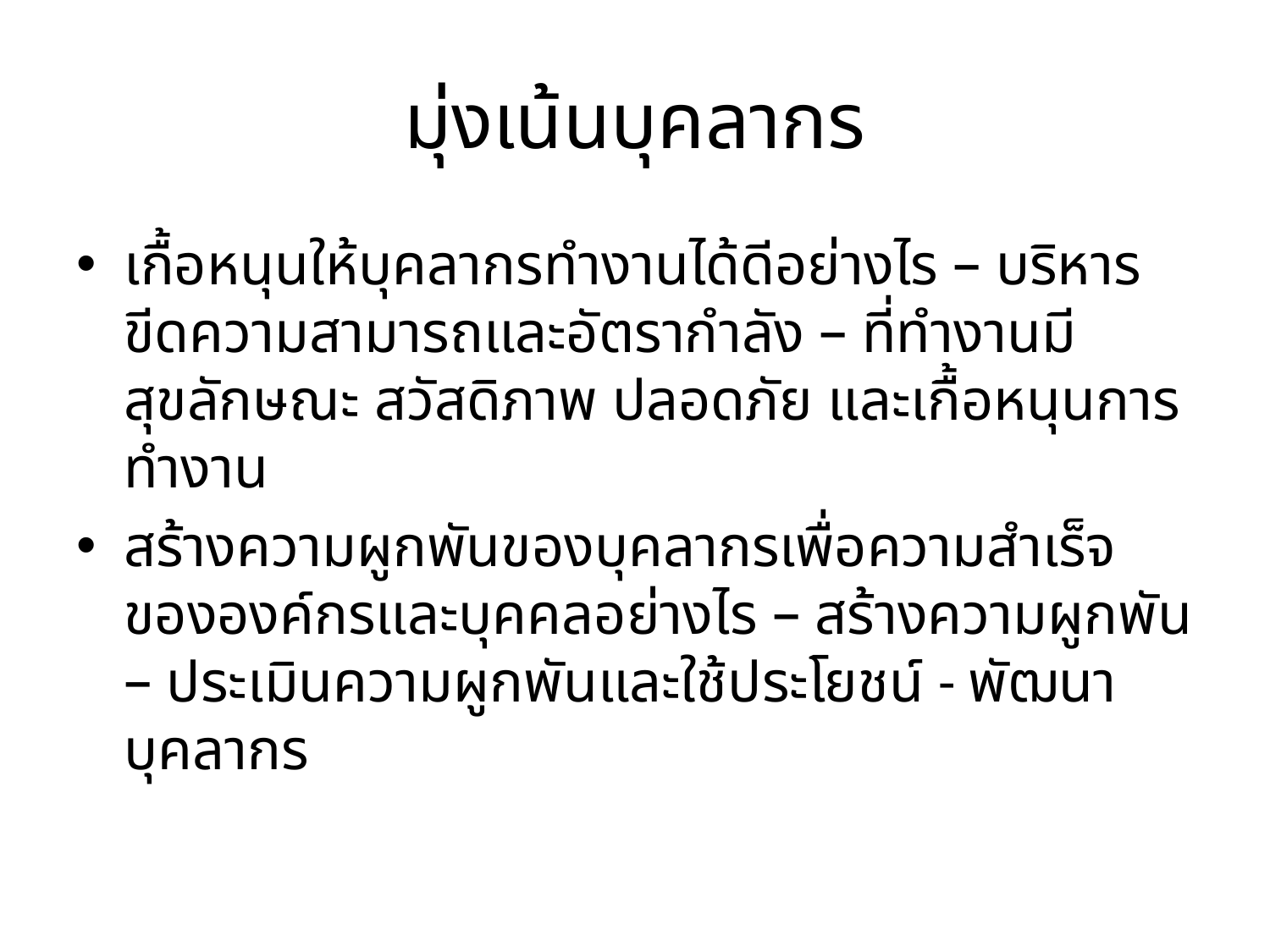

# มุ่งเน้นบุคลากร
เกื้อหนุนให้บุคลากรทำงานได้ดีอย่างไร – บริหารขีดความสามารถและอัตรากำลัง – ที่ทำงานมีสุขลักษณะ สวัสดิภาพ ปลอดภัย และเกื้อหนุนการทำงาน
สร้างความผูกพันของบุคลากรเพื่อความสำเร็จขององค์กรและบุคคลอย่างไร – สร้างความผูกพัน – ประเมินความผูกพันและใช้ประโยชน์ - พัฒนาบุคลากร